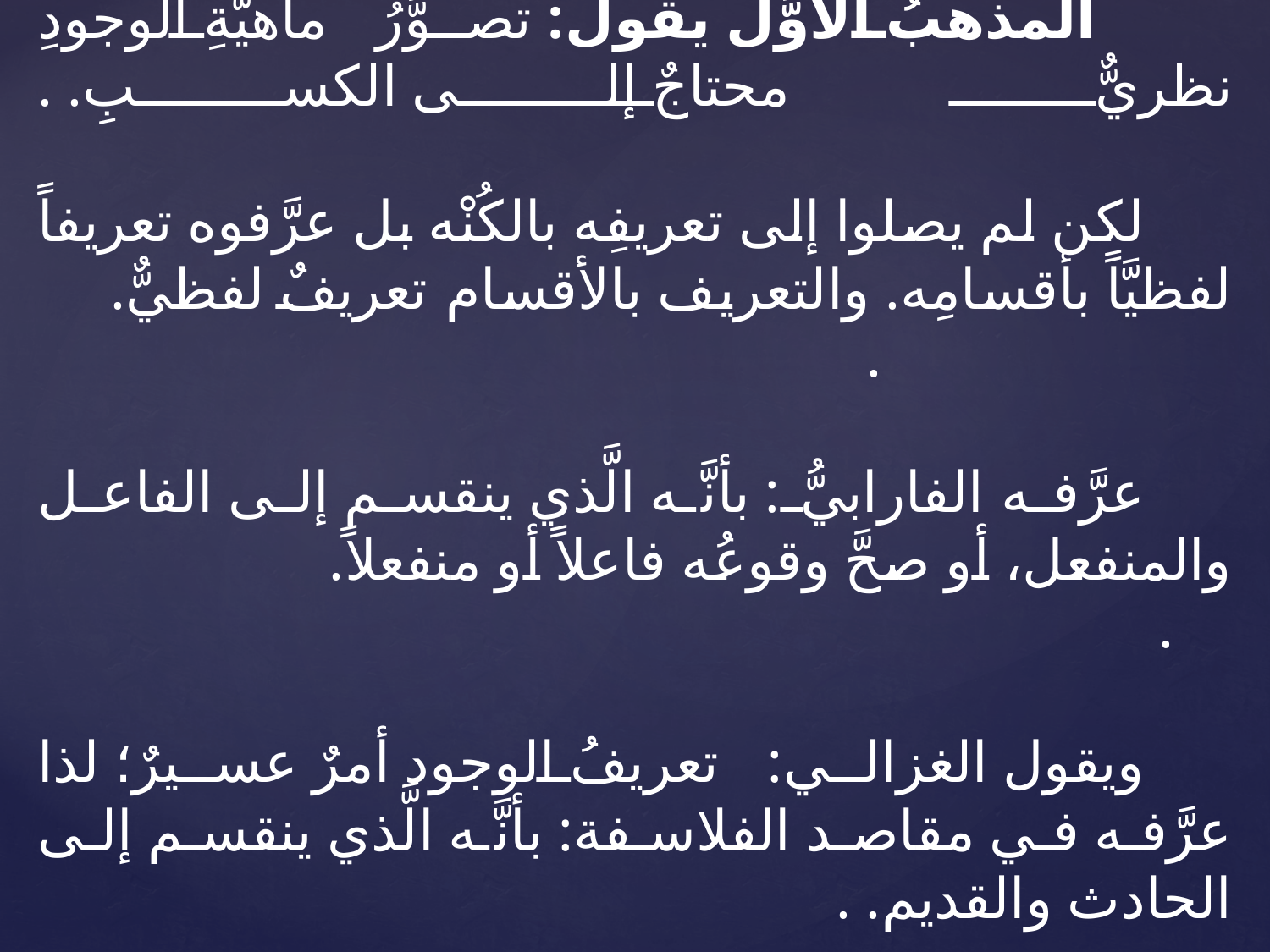

# أربابُ المعقولِ اختَلفوا في تعريفِ الوجود وعدمه على مذاهبَ: : المذهبُ الأوَّل يقول: تصوُّرُ ماهيَّةِ الوجودِ نظريٌّ محتاجٌ إلى الكسبِ. . لكن لم يصلوا إلى تعريفِه بالكُنْه بل عرَّفوه تعريفاً لفظيَّاً بأقسامِه. والتعريف بالأقسام تعريفٌ لفظيٌّ.                              . عرَّفه الفارابيُّ: بأنَّه الَّذي ينقسم إلى الفاعل والمنفعل، أو صحَّ وقوعُه فاعلاً أو منفعلاً.                         . ويقول الغزالي: تعريفُ الوجود أمرٌ عسيرٌ؛ لذا عرَّفه في مقاصد الفلاسفة: بأنَّه الَّذي ينقسم إلى الحادث والقديم. .